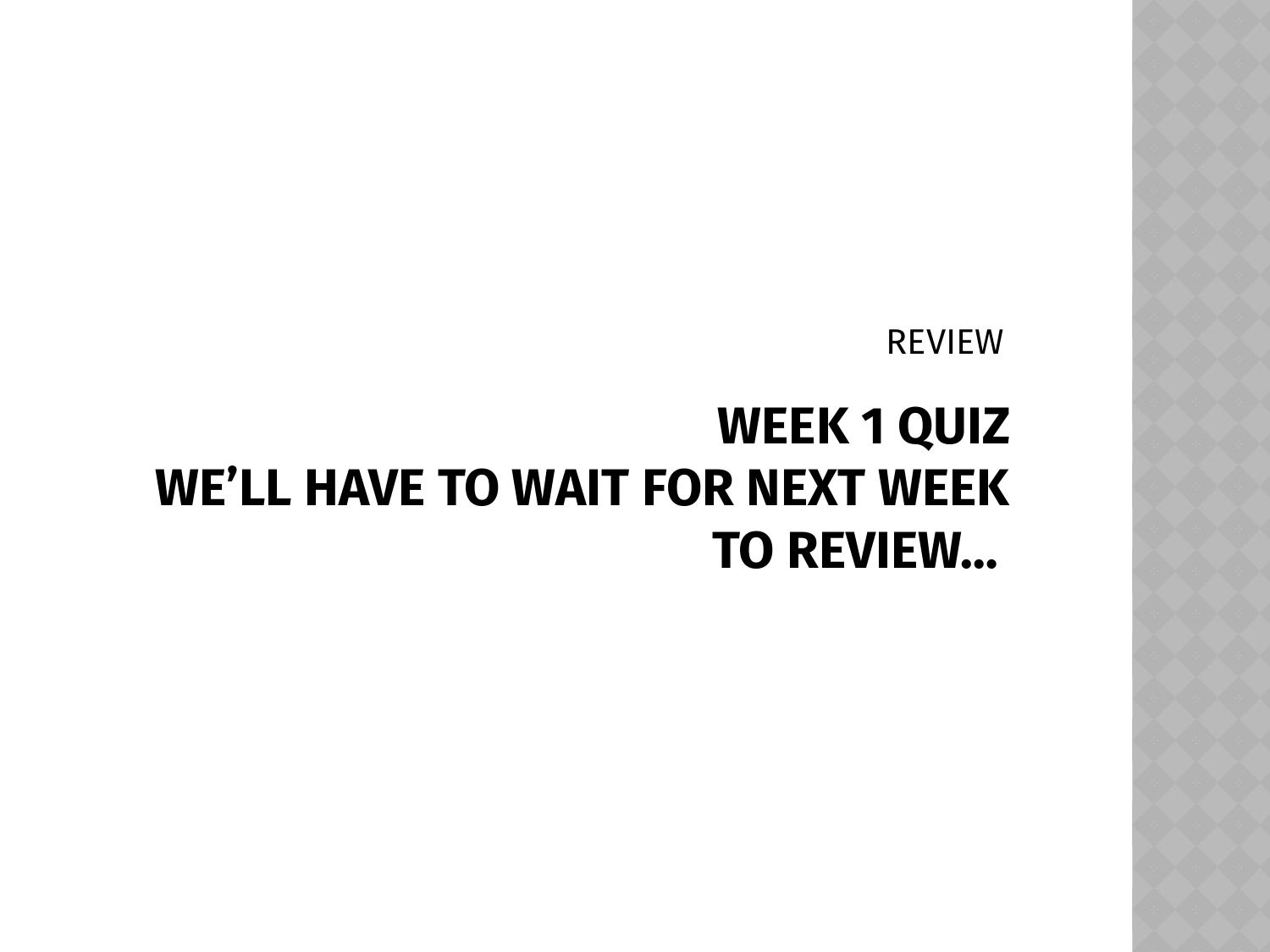

REVIEW
# Week 1 quiz We’ll have to wait for next week to review…